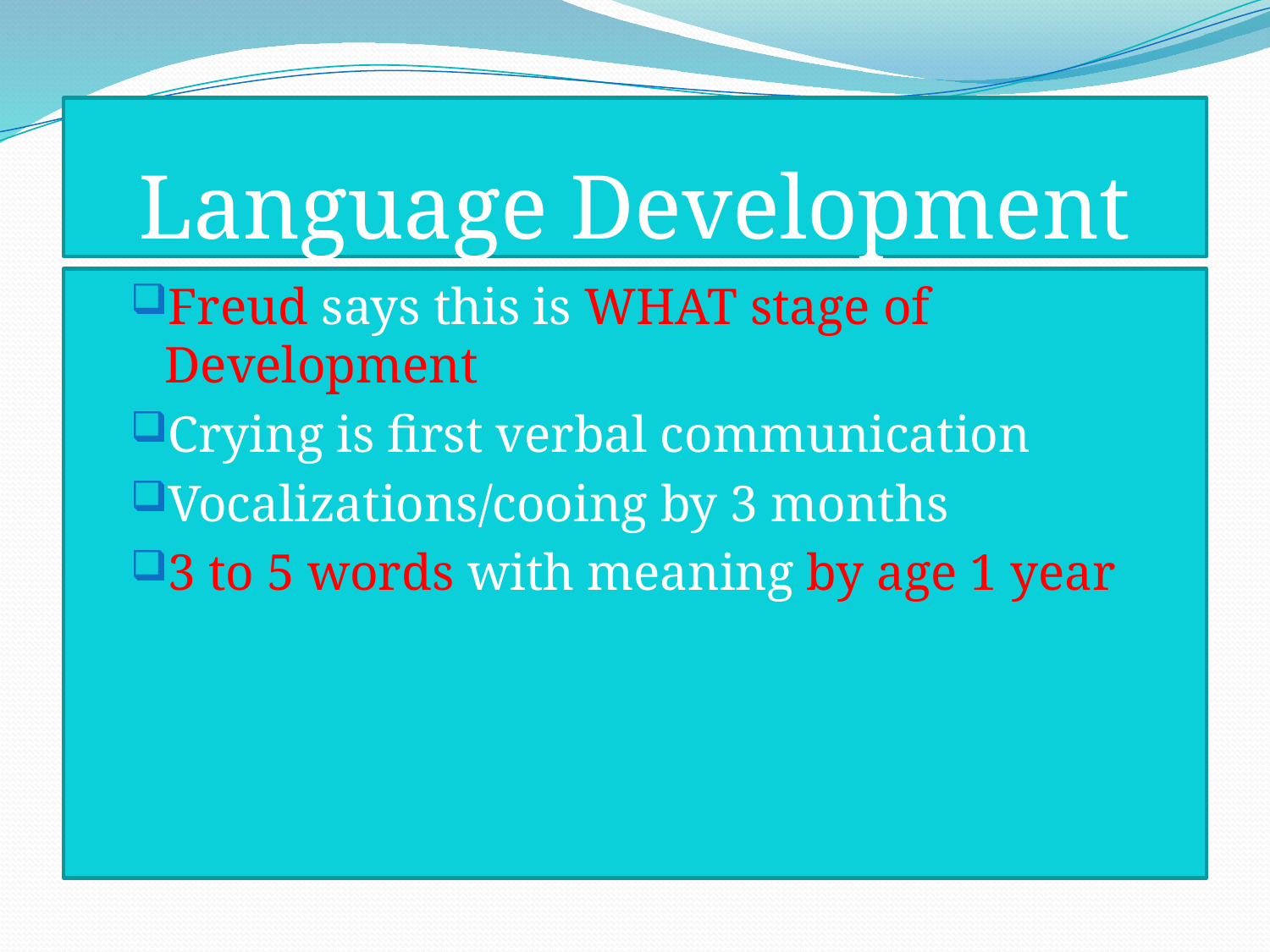

# Language Development
Freud says this is WHAT stage of Development
Crying is first verbal communication
Vocalizations/cooing by 3 months
3 to 5 words with meaning by age 1 year